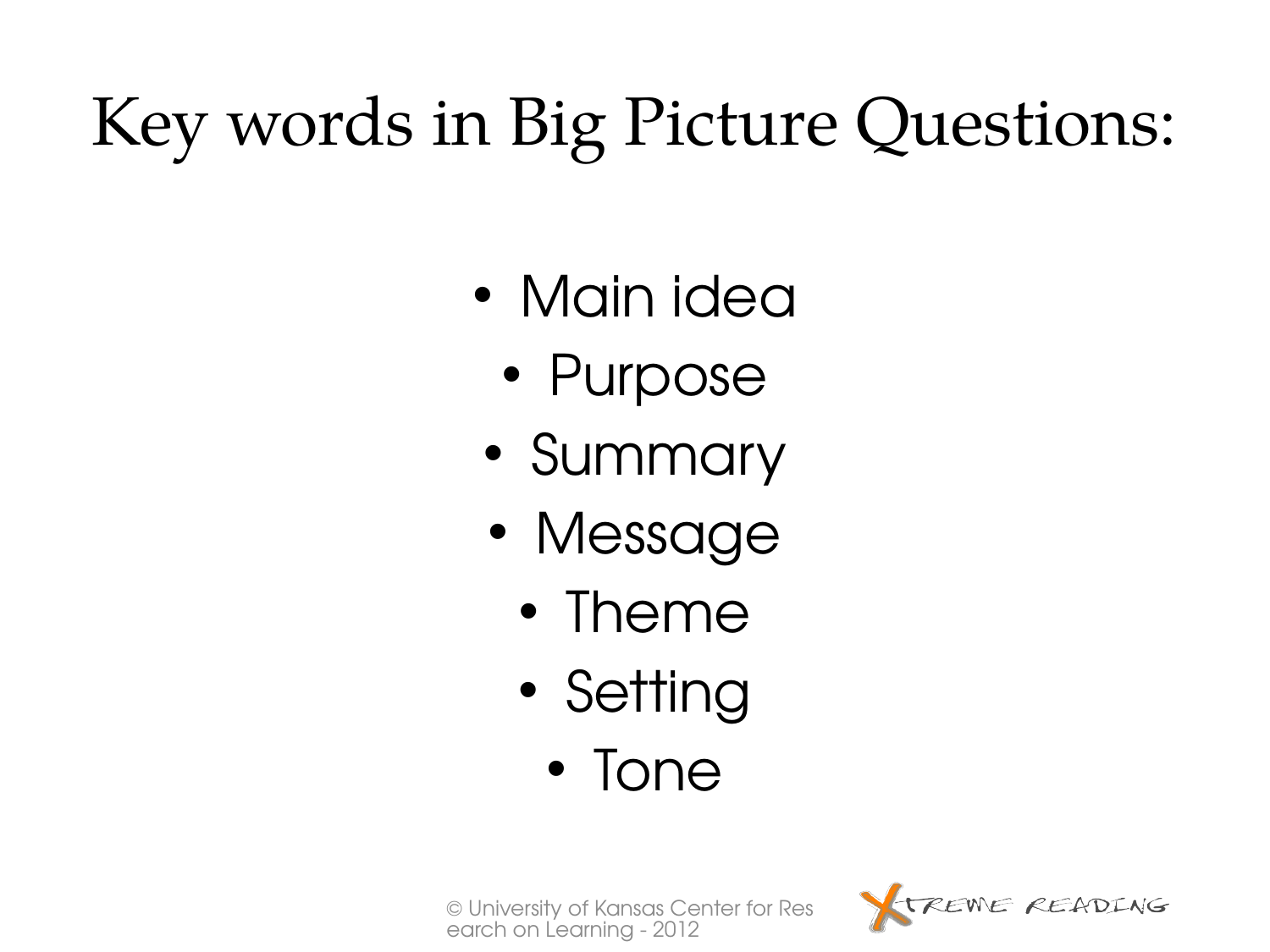

# Key words in Big Picture Questions:
Main idea
Purpose
Summary
Message
Theme
Setting
Tone
© University of Kansas Center for Research on Learning - 2012